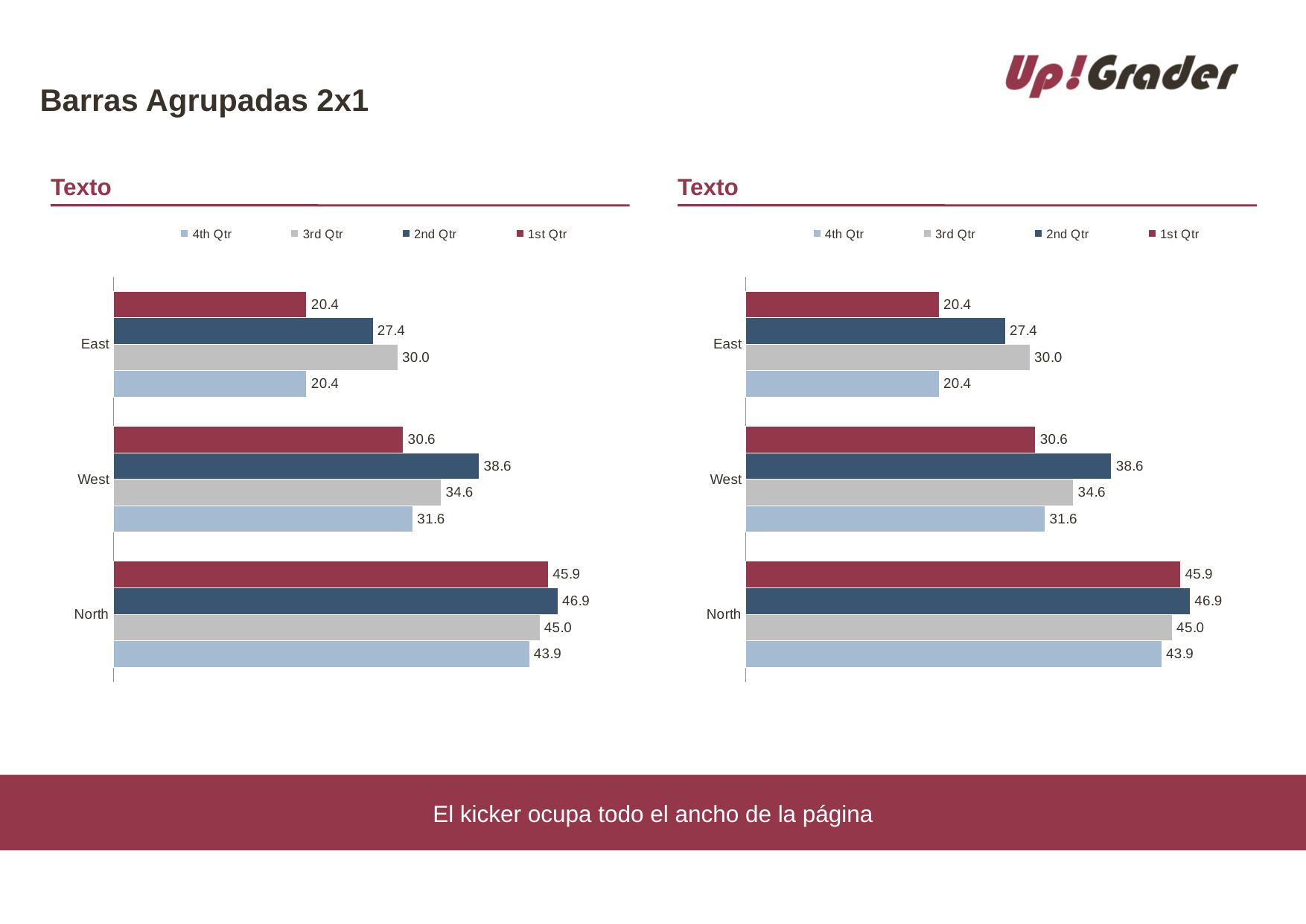

# Barras Agrupadas 2x1
Texto

Texto

### Chart

| Category | 1st Qtr | 2nd Qtr | 3rd Qtr | 4th Qtr |
|---|---|---|---|---|
| East | 20.4 | 27.4 | 30.0 | 20.4 |
| West | 30.6 | 38.6 | 34.6 | 31.6 |
| North | 45.9 | 46.9 | 45.0 | 43.9 |

### Chart

| Category | 1st Qtr | 2nd Qtr | 3rd Qtr | 4th Qtr |
|---|---|---|---|---|
| East | 20.4 | 27.4 | 30.0 | 20.4 |
| West | 30.6 | 38.6 | 34.6 | 31.6 |
| North | 45.9 | 46.9 | 45.0 | 43.9 |
El kicker ocupa todo el ancho de la página